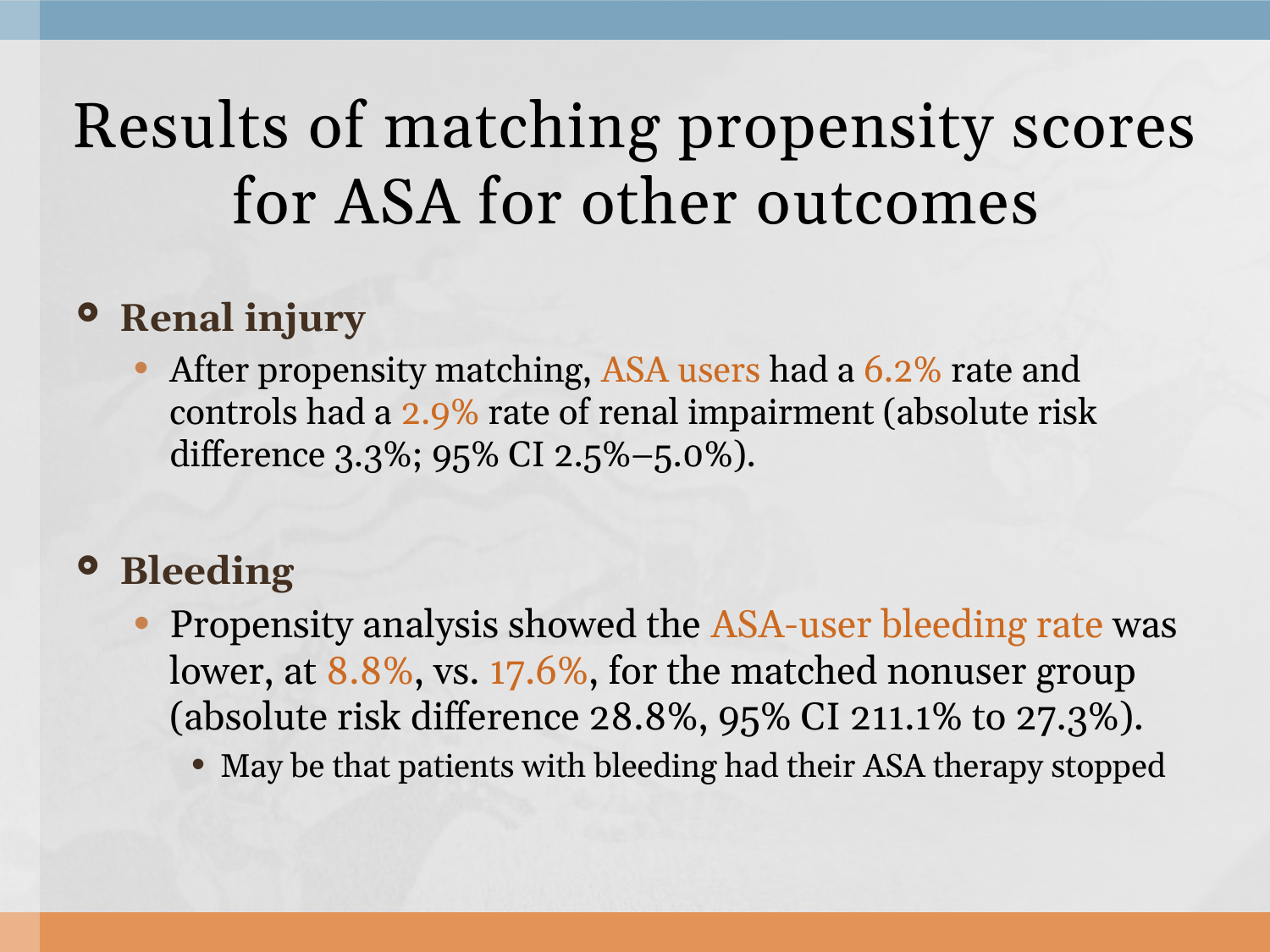

# Results of matching propensity scores for ASA for other outcomes

Renal injury
After propensity matching, ASA users had a 6.2% rate and controls had a 2.9% rate of renal impairment (absolute risk difference 3.3%; 95% CI 2.5%–5.0%).

Bleeding
Propensity analysis showed the ASA-user bleeding rate was lower, at 8.8%, vs. 17.6%, for the matched nonuser group (absolute risk difference 28.8%, 95% CI 211.1% to 27.3%).
May be that patients with bleeding had their ASA therapy stopped